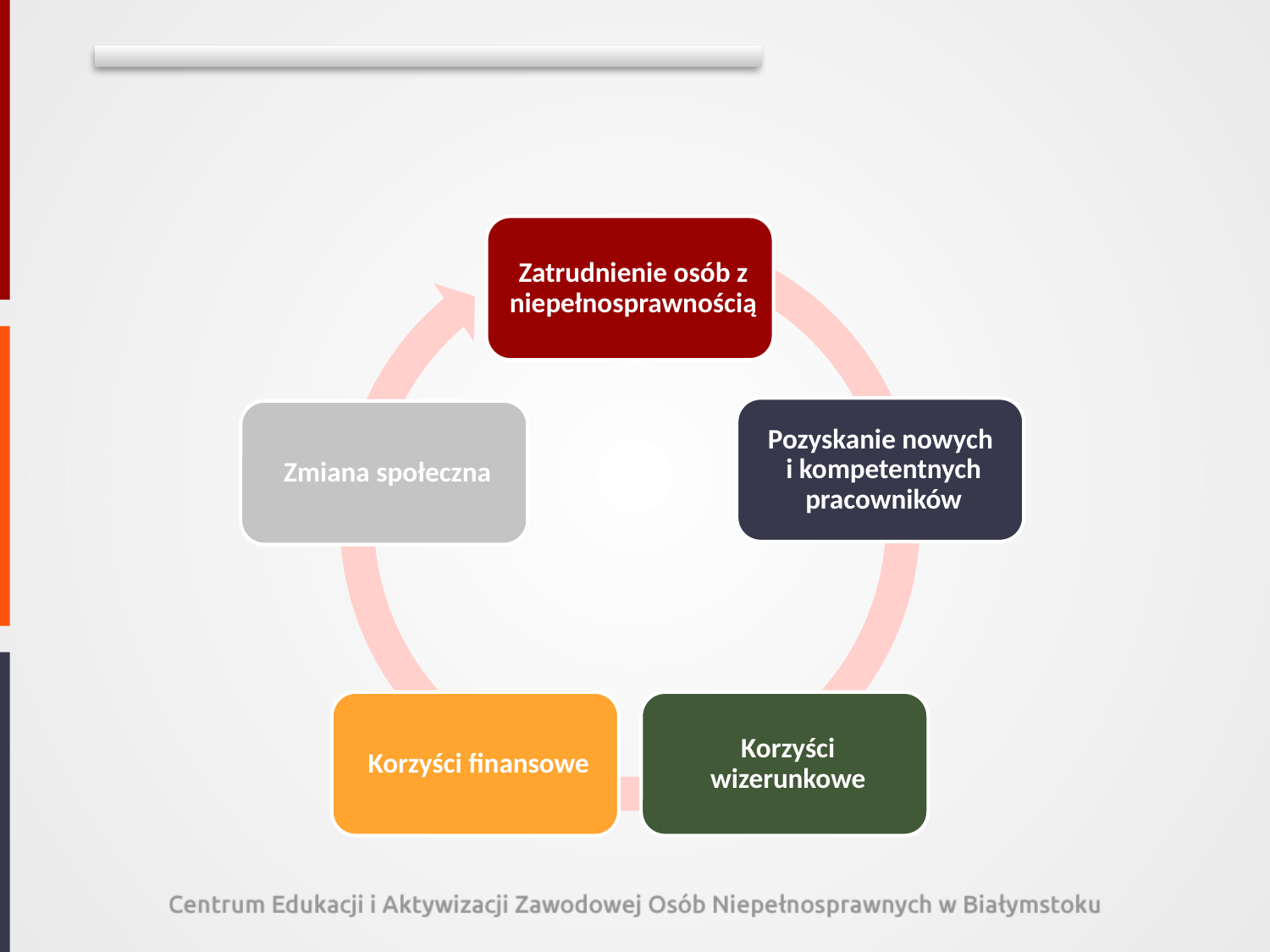

#
Zatrudnienie osób z niepełnosprawnością
Pozyskanie nowych
i kompetentnych pracowników
Korzyści wizerunkowe
Korzyści finansowe
Zmiana społeczna